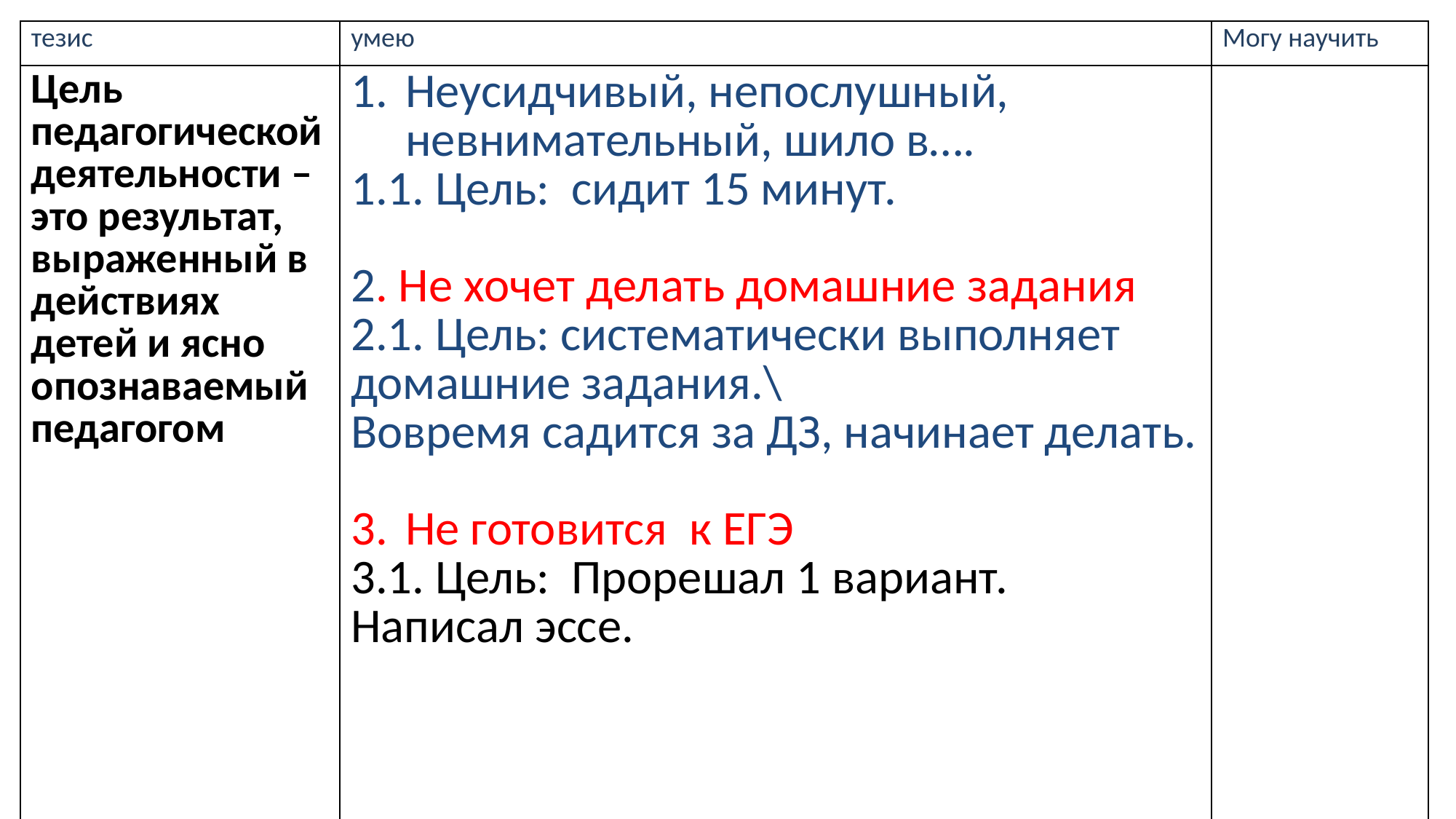

| тезис | умею | Могу научить |
| --- | --- | --- |
| Цель педагогической деятельности – это результат, выраженный в действиях детей и ясно опознаваемый педагогом | Неусидчивый, непослушный, невнимательный, шило в…. 1.1. Цель: сидит 15 минут. 2. Не хочет делать домашние задания 2.1. Цель: систематически выполняет домашние задания.\ Вовремя садится за ДЗ, начинает делать. Не готовится к ЕГЭ 3.1. Цель: Прорешал 1 вариант. Написал эссе. |  |
|  |  |  |